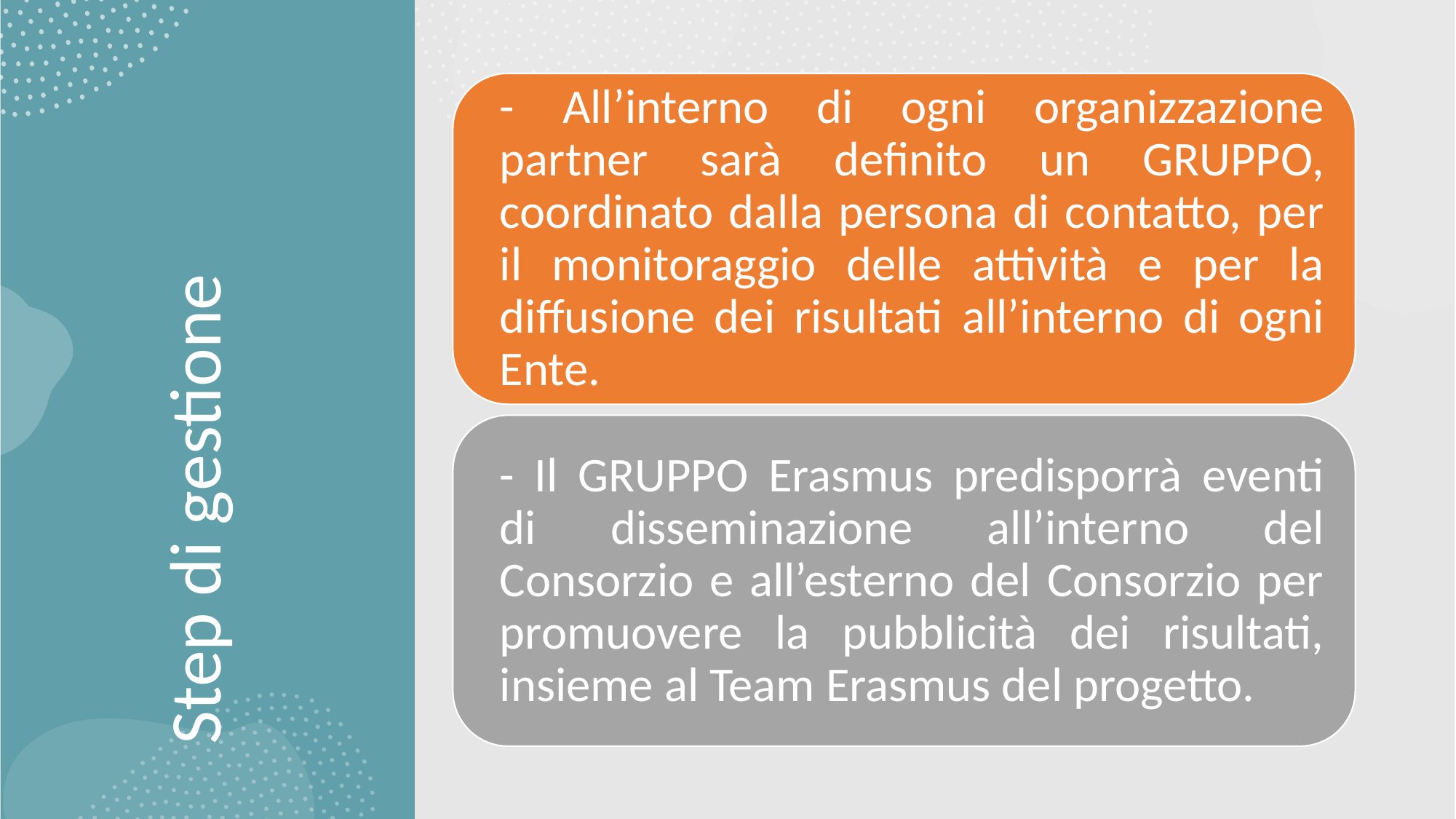

- All’interno di ogni organizzazione partner sarà definito un GRUPPO, coordinato dalla persona di contatto, per il monitoraggio delle attività e per la diffusione dei risultati all’interno di ogni Ente.
- Il GRUPPO Erasmus predisporrà eventi di disseminazione all’interno del Consorzio e all’esterno del Consorzio per promuovere la pubblicità dei risultati, insieme al Team Erasmus del progetto.
# Step di gestione